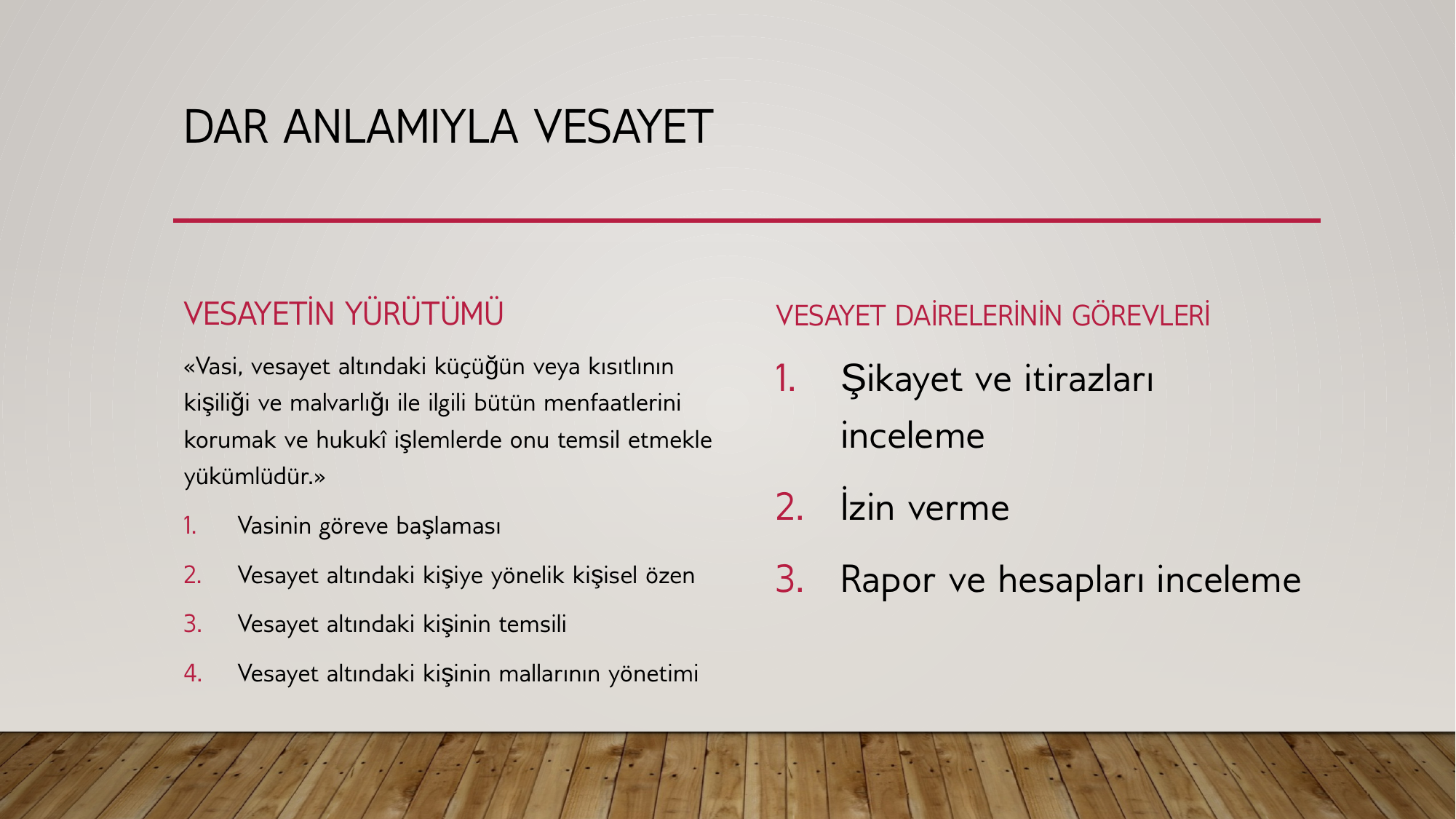

# DAR ANLAMIYLA VESAYET
VESAYETİN YÜRÜTÜMÜ

VESAYET DAİRELERİNİN GÖREVLERİ
Şikayet ve itirazları inceleme
İzin verme
Rapor ve hesapları inceleme

«Vasi, vesayet altındaki küçüğün veya kısıtlının kişiliği ve malvarlığı ile ilgili bütün menfaatlerini korumak ve hukukî işlemlerde onu temsil etmekle yükümlüdür.»
Vasinin göreve başlaması
Vesayet altındaki kişiye yönelik kişisel özen
Vesayet altındaki kişinin temsili
Vesayet altındaki kişinin mallarının yönetimi